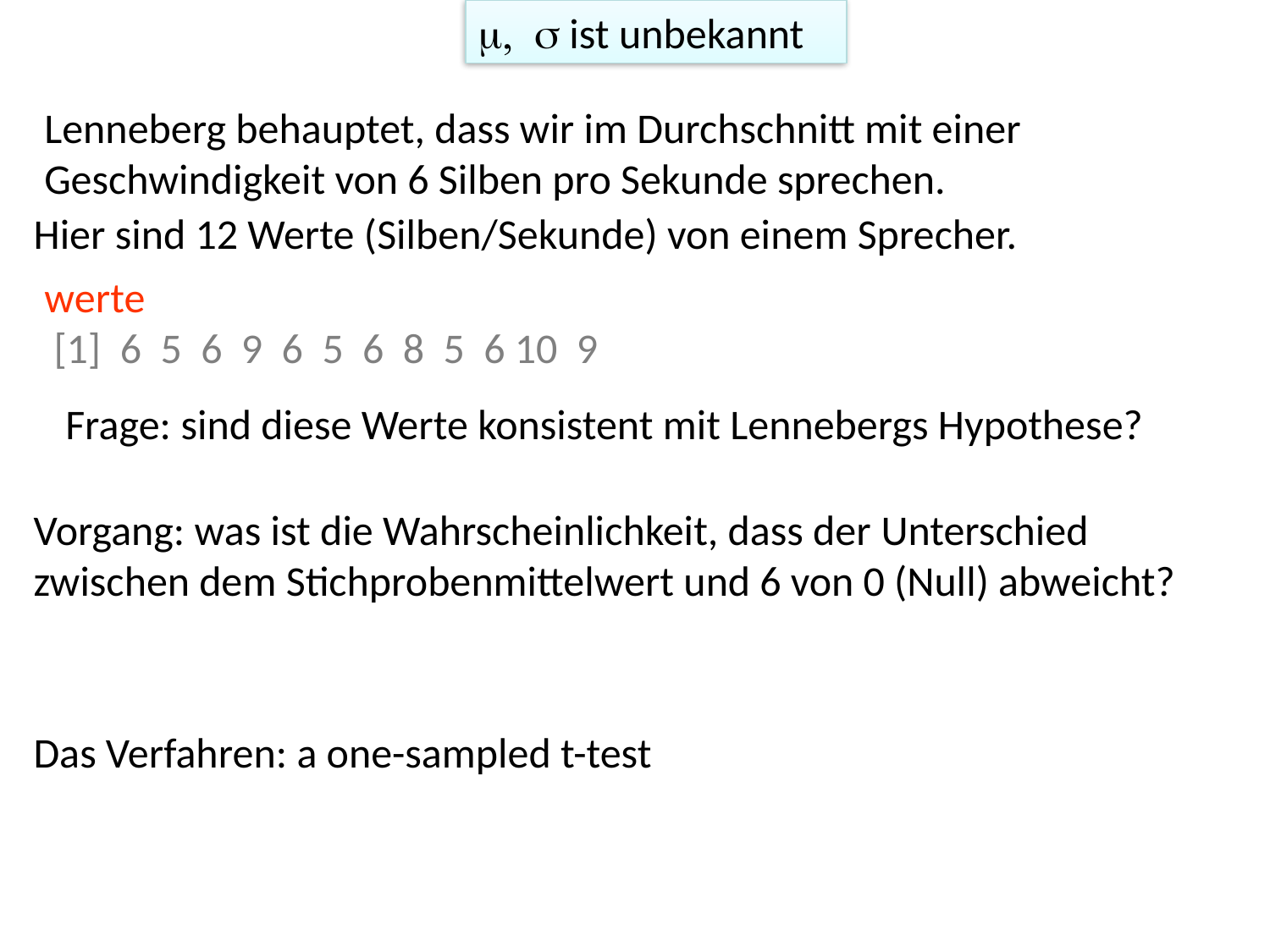

μ, σ ist unbekannt
Lenneberg behauptet, dass wir im Durchschnitt mit einer Geschwindigkeit von 6 Silben pro Sekunde sprechen.
Hier sind 12 Werte (Silben/Sekunde) von einem Sprecher.
werte
 [1]  6  5  6  9  6  5  6  8  5  6 10  9
Frage: sind diese Werte konsistent mit Lennebergs Hypothese?
Vorgang: was ist die Wahrscheinlichkeit, dass der Unterschied zwischen dem Stichprobenmittelwert und 6 von 0 (Null) abweicht?
Das Verfahren: a one-sampled t-test